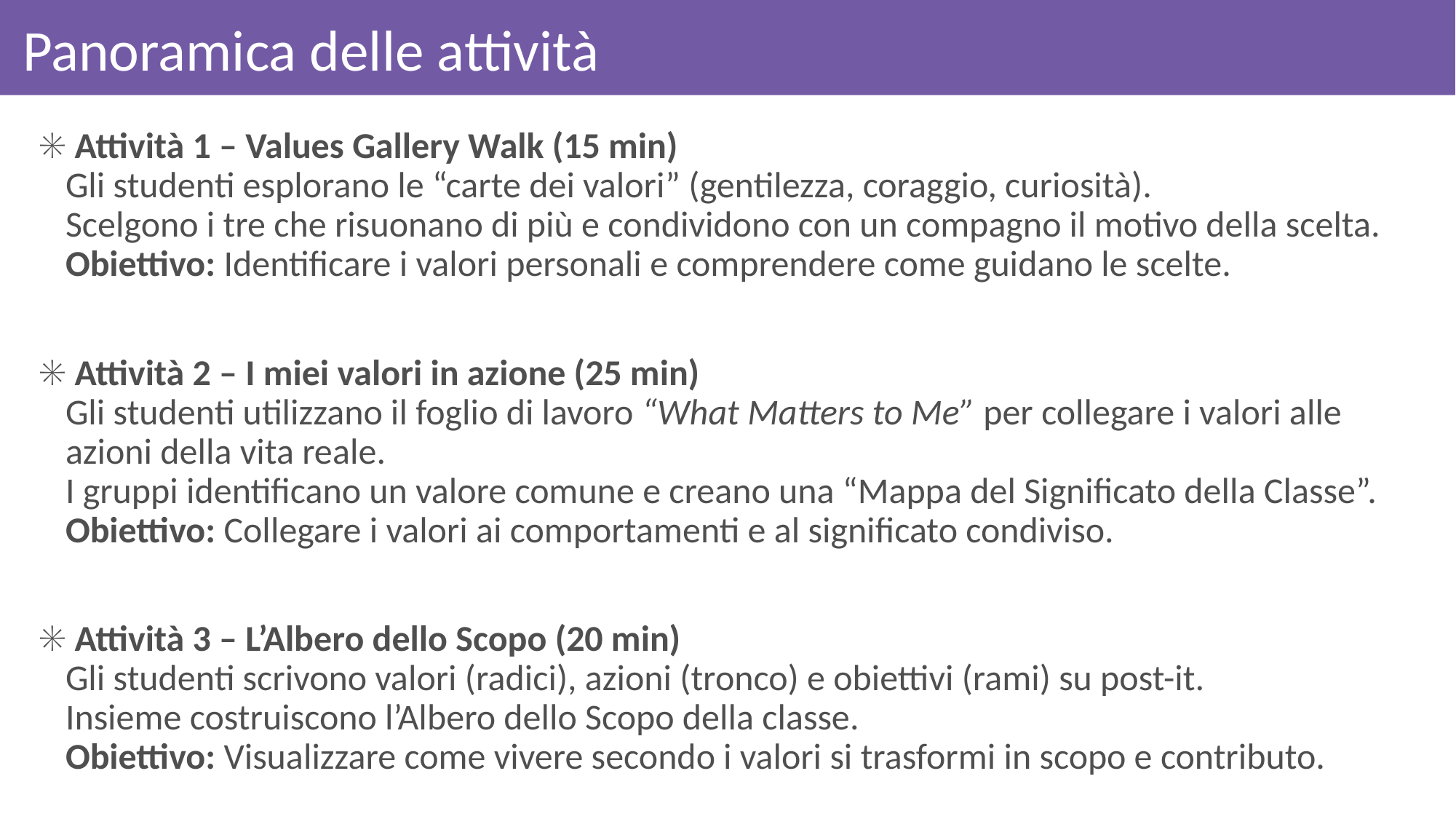

# Panoramica delle attività
✳️ Attività 1 – Values Gallery Walk (15 min)
Gli studenti esplorano le “carte dei valori” (gentilezza, coraggio, curiosità).
Scelgono i tre che risuonano di più e condividono con un compagno il motivo della scelta.
Obiettivo: Identificare i valori personali e comprendere come guidano le scelte.

✳️ Attività 2 – I miei valori in azione (25 min)
Gli studenti utilizzano il foglio di lavoro “What Matters to Me” per collegare i valori alle azioni della vita reale.
I gruppi identificano un valore comune e creano una “Mappa del Significato della Classe”.
Obiettivo: Collegare i valori ai comportamenti e al significato condiviso.

✳️ Attività 3 – L’Albero dello Scopo (20 min)
Gli studenti scrivono valori (radici), azioni (tronco) e obiettivi (rami) su post-it.
Insieme costruiscono l’Albero dello Scopo della classe.
Obiettivo: Visualizzare come vivere secondo i valori si trasformi in scopo e contributo.